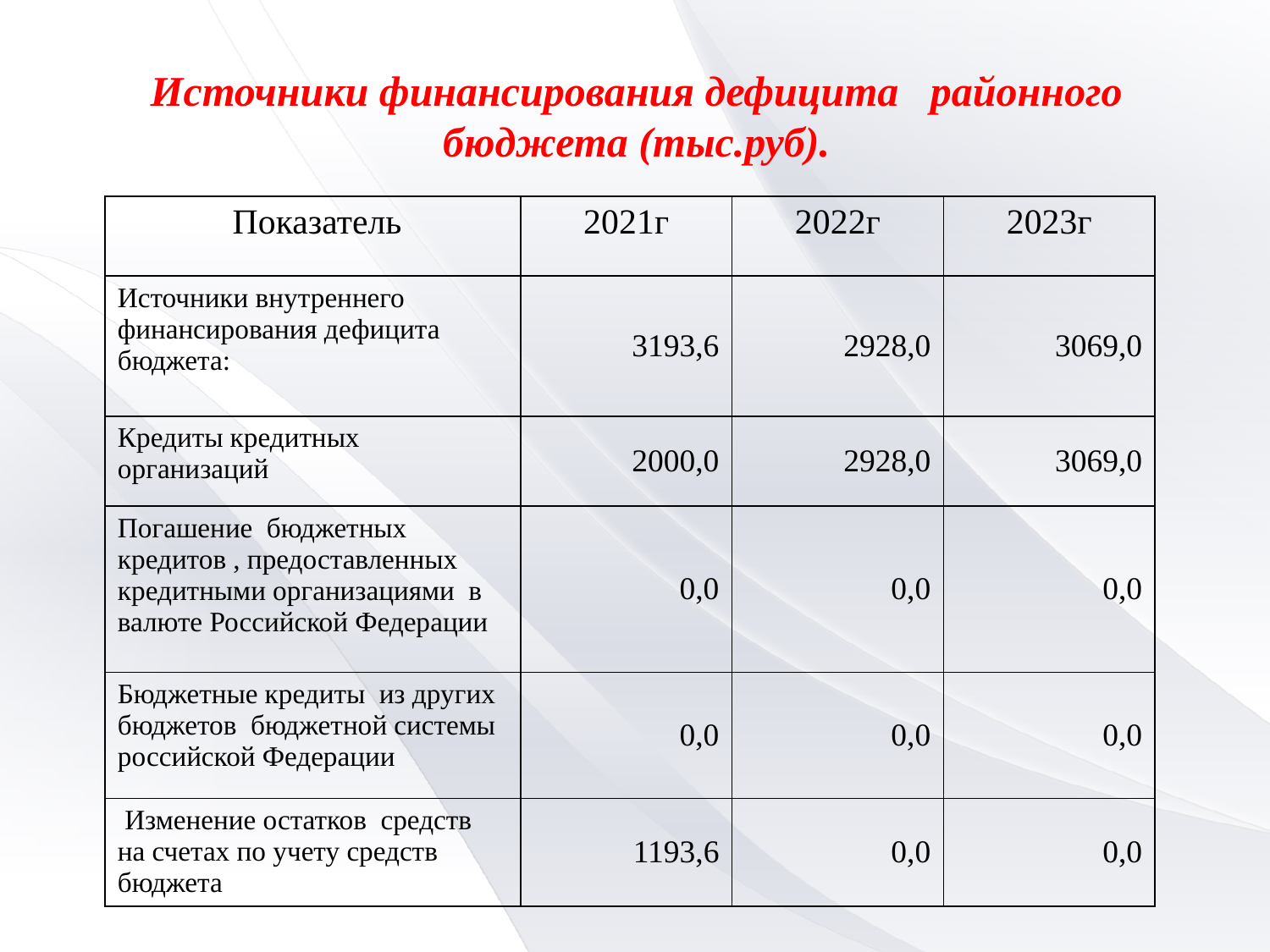

Источники финансирования дефицита   районного бюджета (тыс.руб).
| Показатель | 2021г | 2022г | 2023г |
| --- | --- | --- | --- |
| Источники внутреннего финансирования дефицита бюджета: | 3193,6 | 2928,0 | 3069,0 |
| Кредиты кредитных организаций | 2000,0 | 2928,0 | 3069,0 |
| Погашение бюджетных кредитов , предоставленных кредитными организациями в валюте Российской Федерации | 0,0 | 0,0 | 0,0 |
| Бюджетные кредиты из других бюджетов бюджетной системы российской Федерации | 0,0 | 0,0 | 0,0 |
| Изменение остатков средств на счетах по учету средств бюджета | 1193,6 | 0,0 | 0,0 |